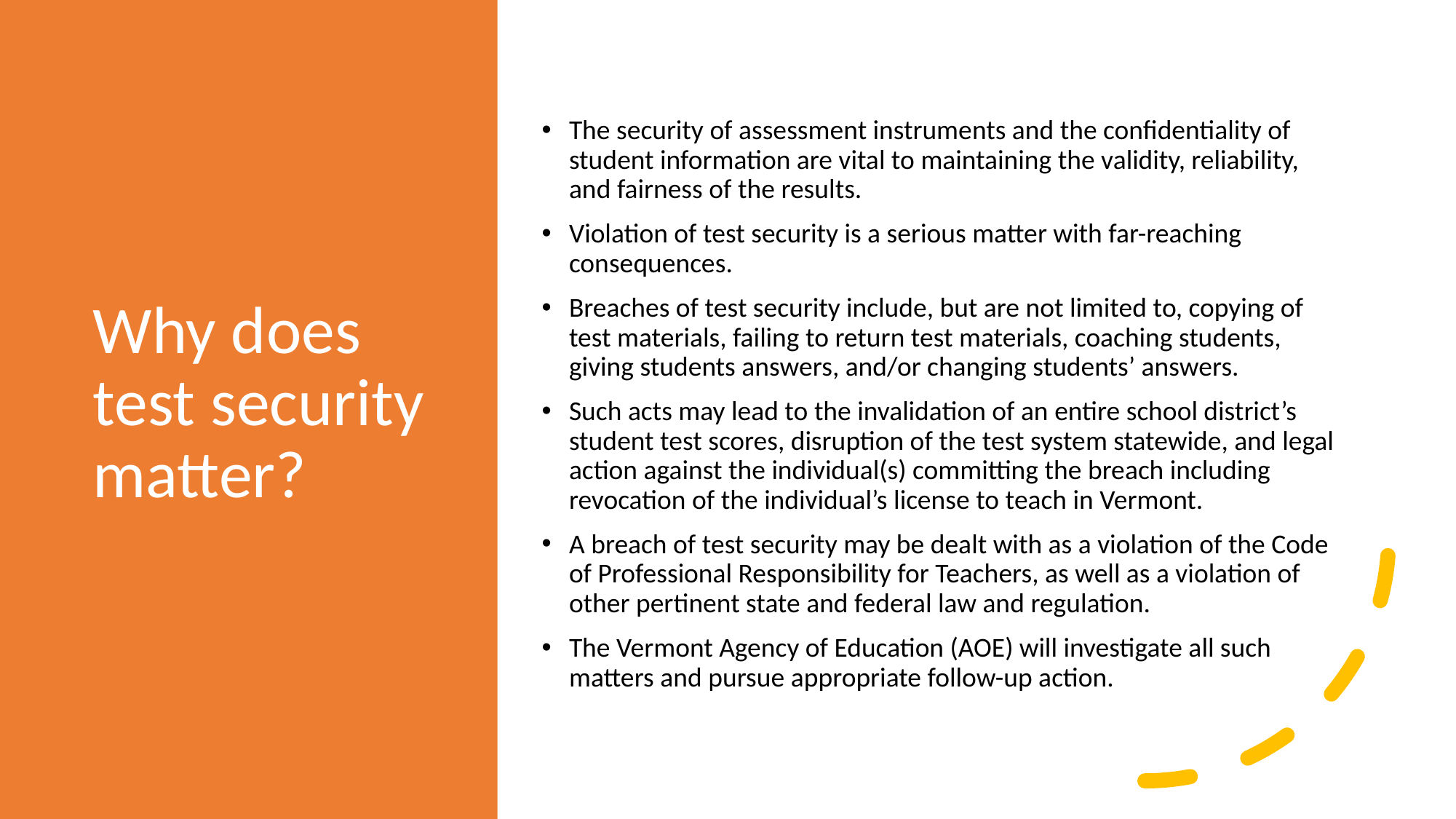

# Why does test security matter?
The security of assessment instruments and the confidentiality of student information are vital to maintaining the validity, reliability, and fairness of the results.
Violation of test security is a serious matter with far-reaching consequences.
Breaches of test security include, but are not limited to, copying of test materials, failing to return test materials, coaching students, giving students answers, and/or changing students’ answers.
Such acts may lead to the invalidation of an entire school district’s student test scores, disruption of the test system statewide, and legal action against the individual(s) committing the breach including revocation of the individual’s license to teach in Vermont.
A breach of test security may be dealt with as a violation of the Code of Professional Responsibility for Teachers, as well as a violation of other pertinent state and federal law and regulation.
The Vermont Agency of Education (AOE) will investigate all such matters and pursue appropriate follow-up action.